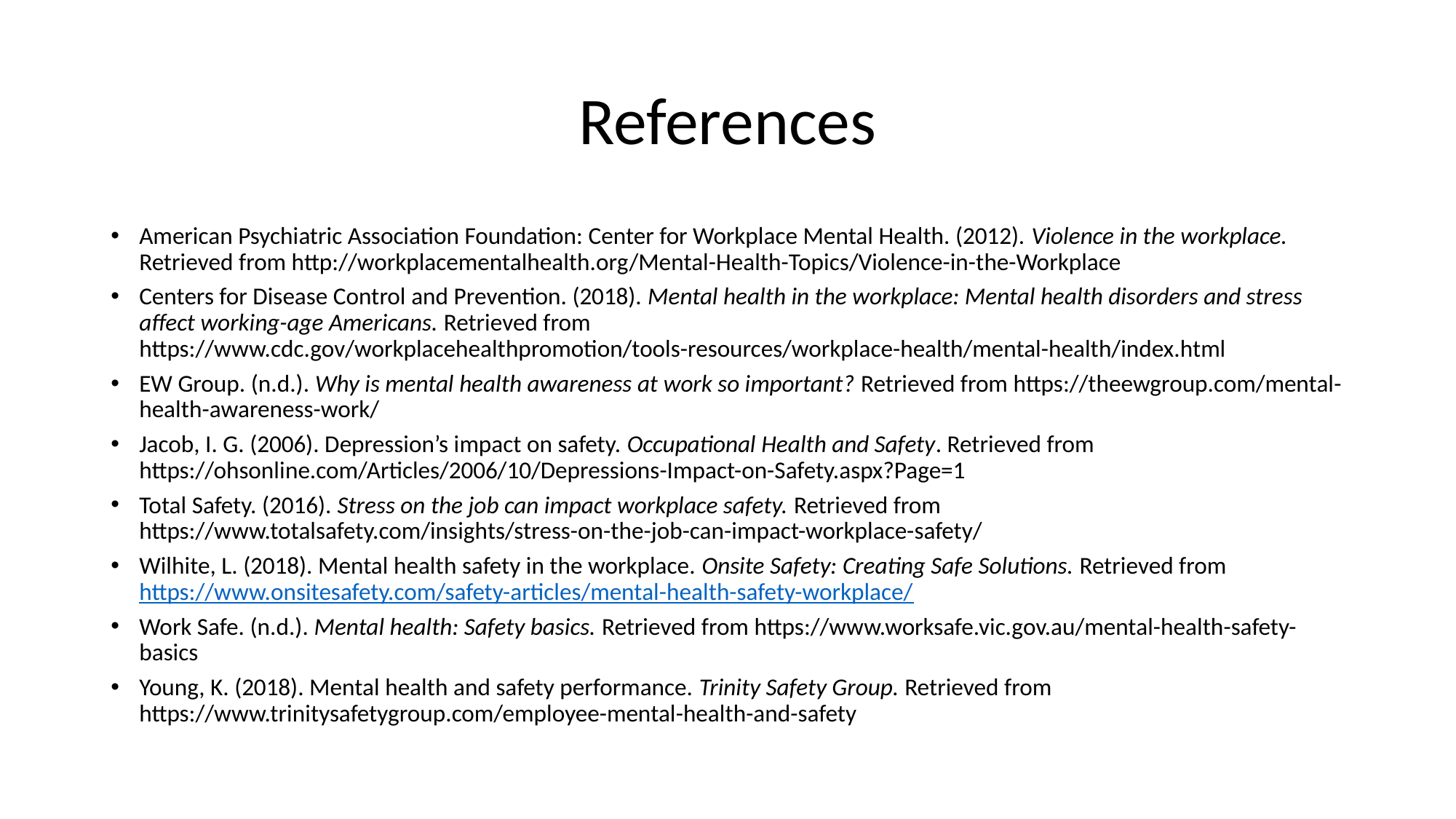

# References
American Psychiatric Association Foundation: Center for Workplace Mental Health. (2012). Violence in the workplace. Retrieved from http://workplacementalhealth.org/Mental-Health-Topics/Violence-in-the-Workplace
Centers for Disease Control and Prevention. (2018). Mental health in the workplace: Mental health disorders and stress affect working-age Americans. Retrieved from https://www.cdc.gov/workplacehealthpromotion/tools-resources/workplace-health/mental-health/index.html
EW Group. (n.d.). Why is mental health awareness at work so important? Retrieved from https://theewgroup.com/mental-health-awareness-work/
Jacob, I. G. (2006). Depression’s impact on safety. Occupational Health and Safety. Retrieved from https://ohsonline.com/Articles/2006/10/Depressions-Impact-on-Safety.aspx?Page=1
Total Safety. (2016). Stress on the job can impact workplace safety. Retrieved from https://www.totalsafety.com/insights/stress-on-the-job-can-impact-workplace-safety/
Wilhite, L. (2018). Mental health safety in the workplace. Onsite Safety: Creating Safe Solutions. Retrieved from https://www.onsitesafety.com/safety-articles/mental-health-safety-workplace/
Work Safe. (n.d.). Mental health: Safety basics. Retrieved from https://www.worksafe.vic.gov.au/mental-health-safety-basics
Young, K. (2018). Mental health and safety performance. Trinity Safety Group. Retrieved from https://www.trinitysafetygroup.com/employee-mental-health-and-safety